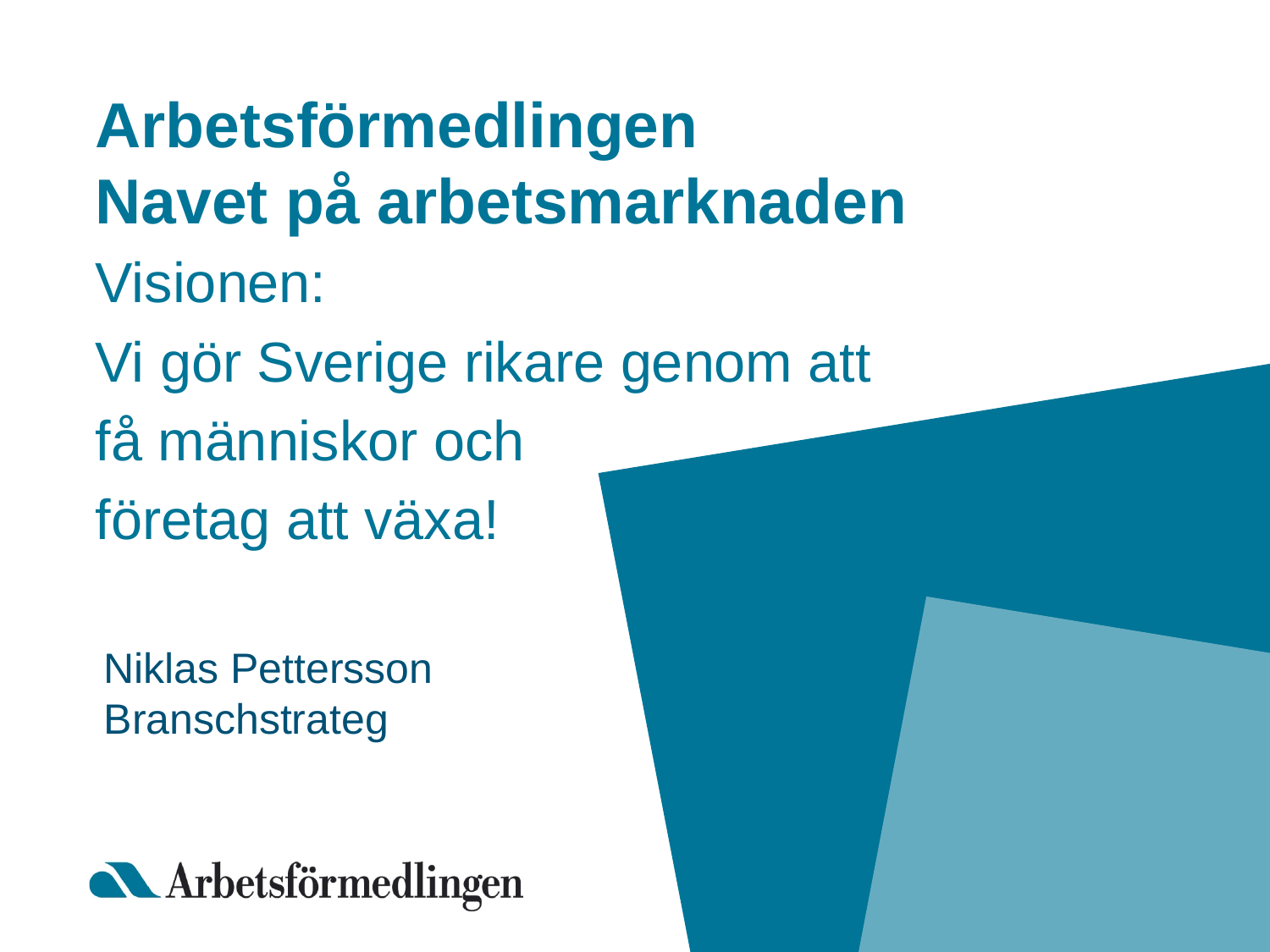

# Arbetsförmedlingen Navet på arbetsmarknaden
Visionen:
Vi gör Sverige rikare genom att
få människor och
företag att växa!
Niklas Pettersson
Branschstrateg